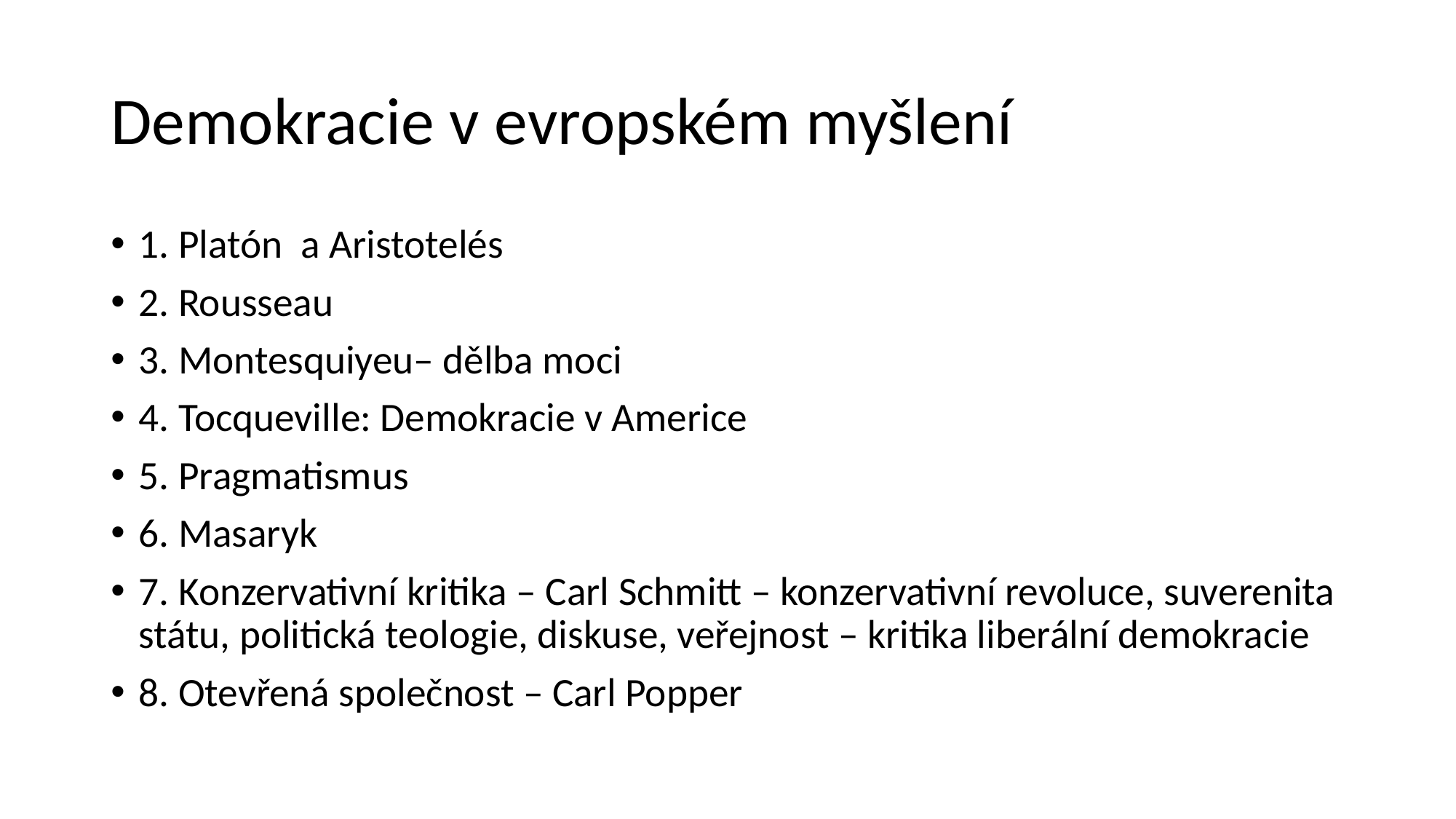

# Demokracie v evropském myšlení
1. Platón  a Aristotelés
2. Rousseau
3. Montesquiyeu– dělba moci
4. Tocqueville: Demokracie v Americe
5. Pragmatismus
6. Masaryk
7. Konzervativní kritika – Carl Schmitt – konzervativní revoluce, suverenita státu, politická teologie, diskuse, veřejnost – kritika liberální demokracie
8. Otevřená společnost – Carl Popper